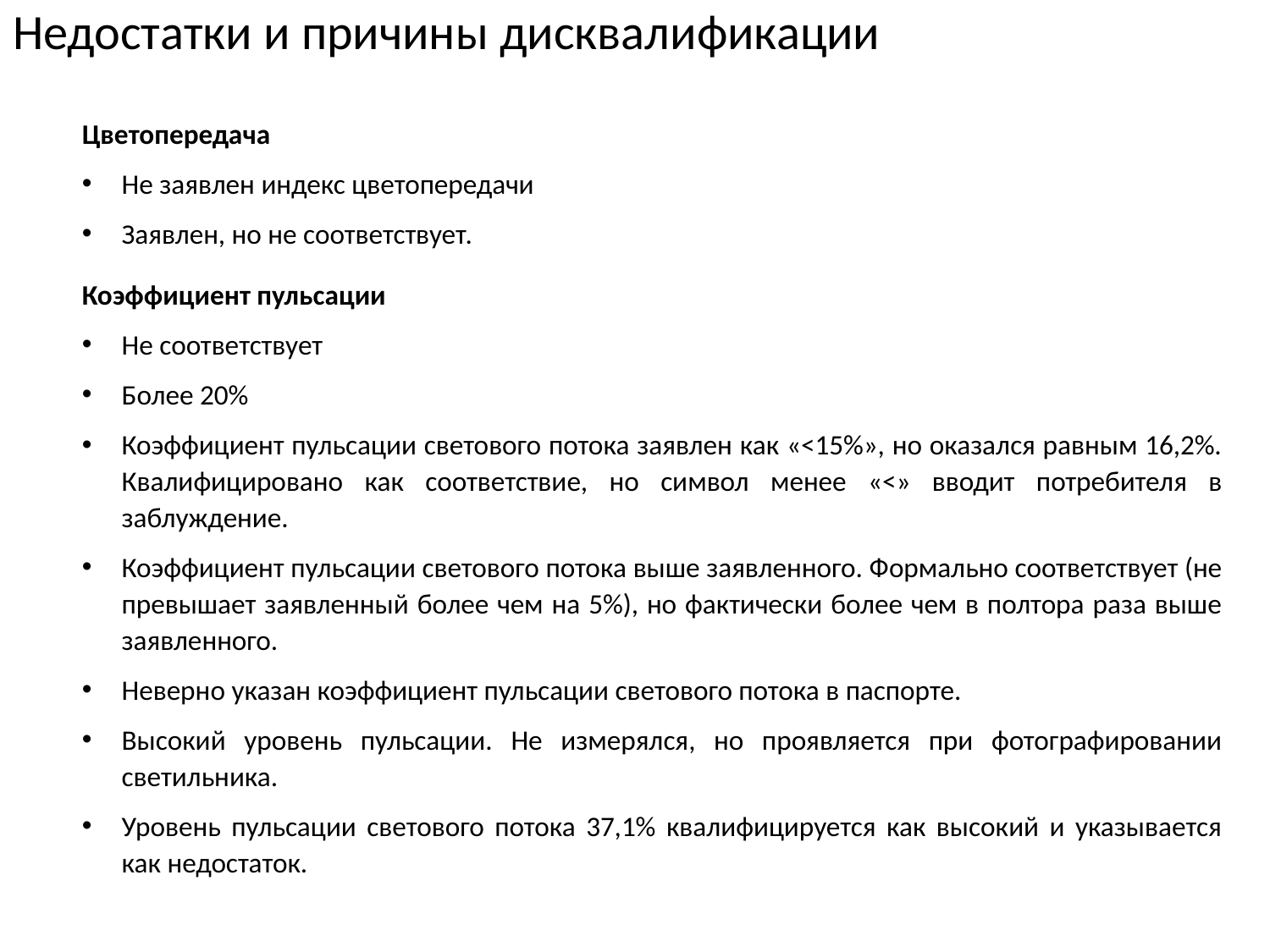

# Недостатки и причины дисквалификации
Цветопередача
Не заявлен индекс цветопередачи
Заявлен, но не соответствует.
Коэффициент пульсации
Не соответствует
Более 20%
Коэффициент пульсации светового потока заявлен как «<15%», но оказался равным 16,2%. Квалифицировано как соответствие, но символ менее «<» вводит потребителя в заблуждение.
Коэффициент пульсации светового потока выше заявленного. Формально соответствует (не превышает заявленный более чем на 5%), но фактически более чем в полтора раза выше заявленного.
Неверно указан коэффициент пульсации светового потока в паспорте.
Высокий уровень пульсации. Не измерялся, но проявляется при фотографировании светильника.
Уровень пульсации светового потока 37,1% квалифицируется как высокий и указывается как недостаток.